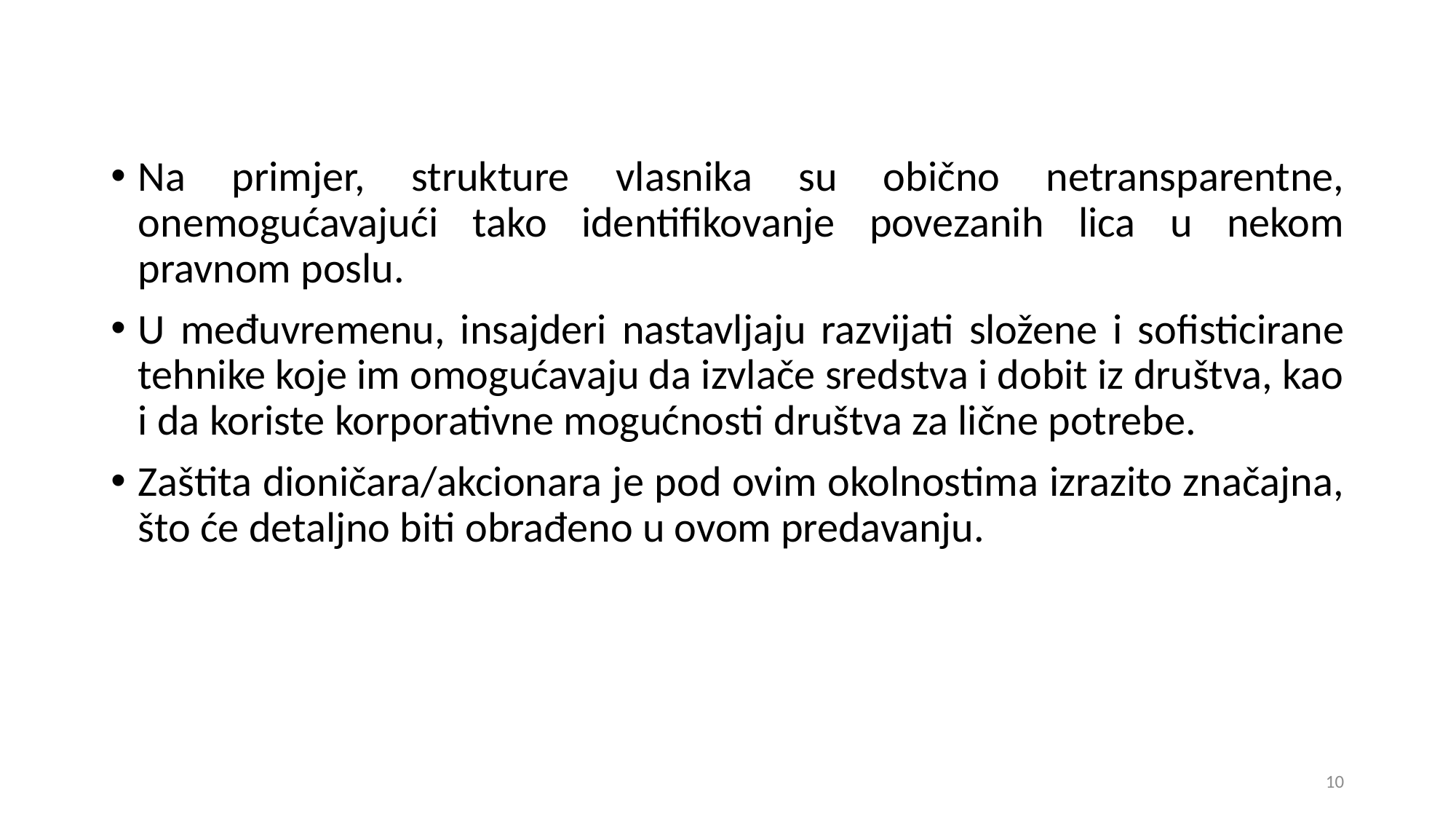

Na primjer, strukture vlasnika su obično netransparentne, onemogućavajući tako identifikovanje povezanih lica u nekom pravnom poslu.
U međuvremenu, insajderi nastavljaju razvijati složene i sofisticirane tehnike koje im omogućavaju da izvlače sredstva i dobit iz društva, kao i da koriste korporativne mogućnosti društva za lične potrebe.
Zaštita dioničara/akcionara je pod ovim okolnostima izrazito značajna, što će detaljno biti obrađeno u ovom predavanju.

10